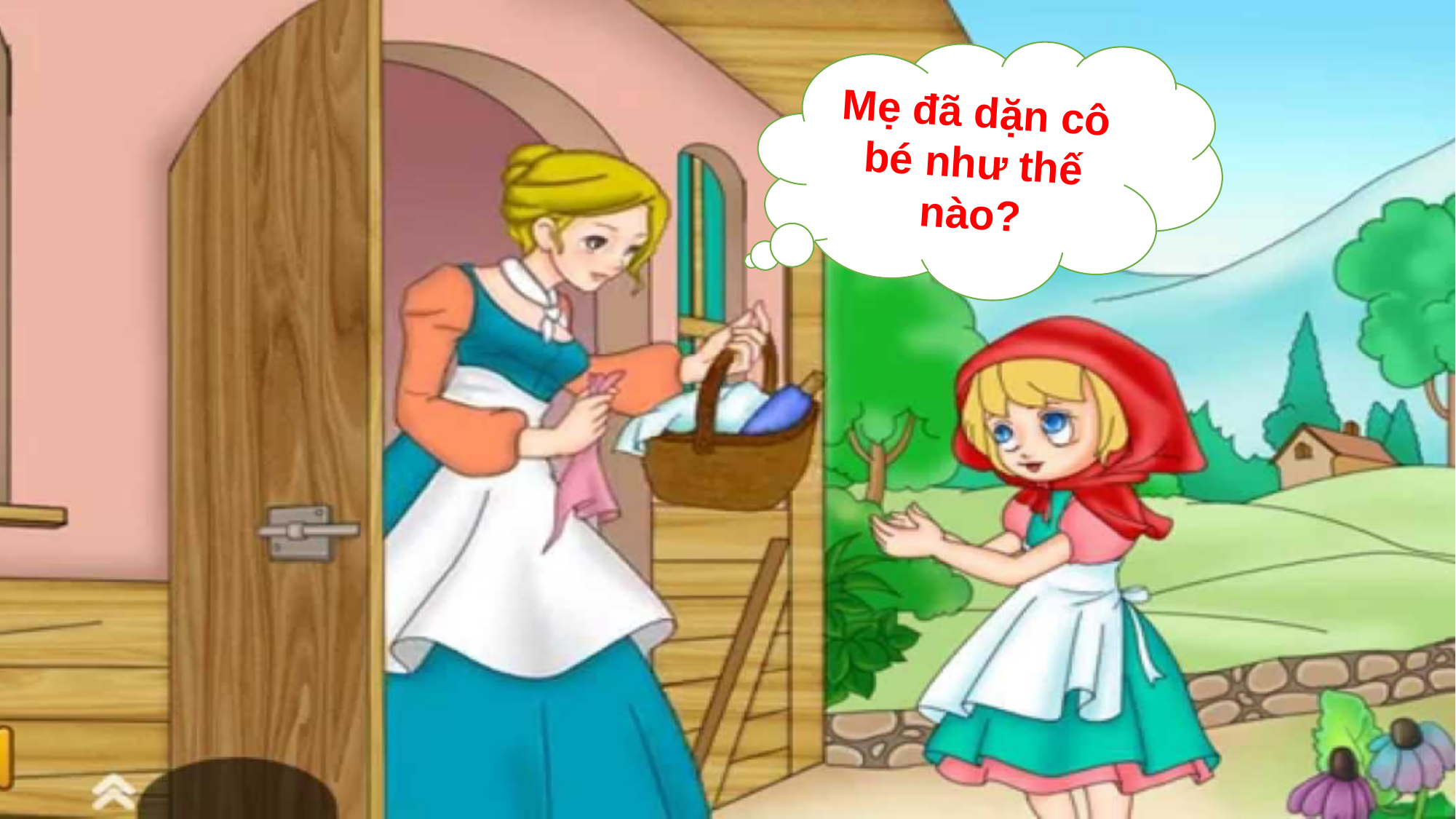

Mẹ đã dặn cô bé như thế nào?